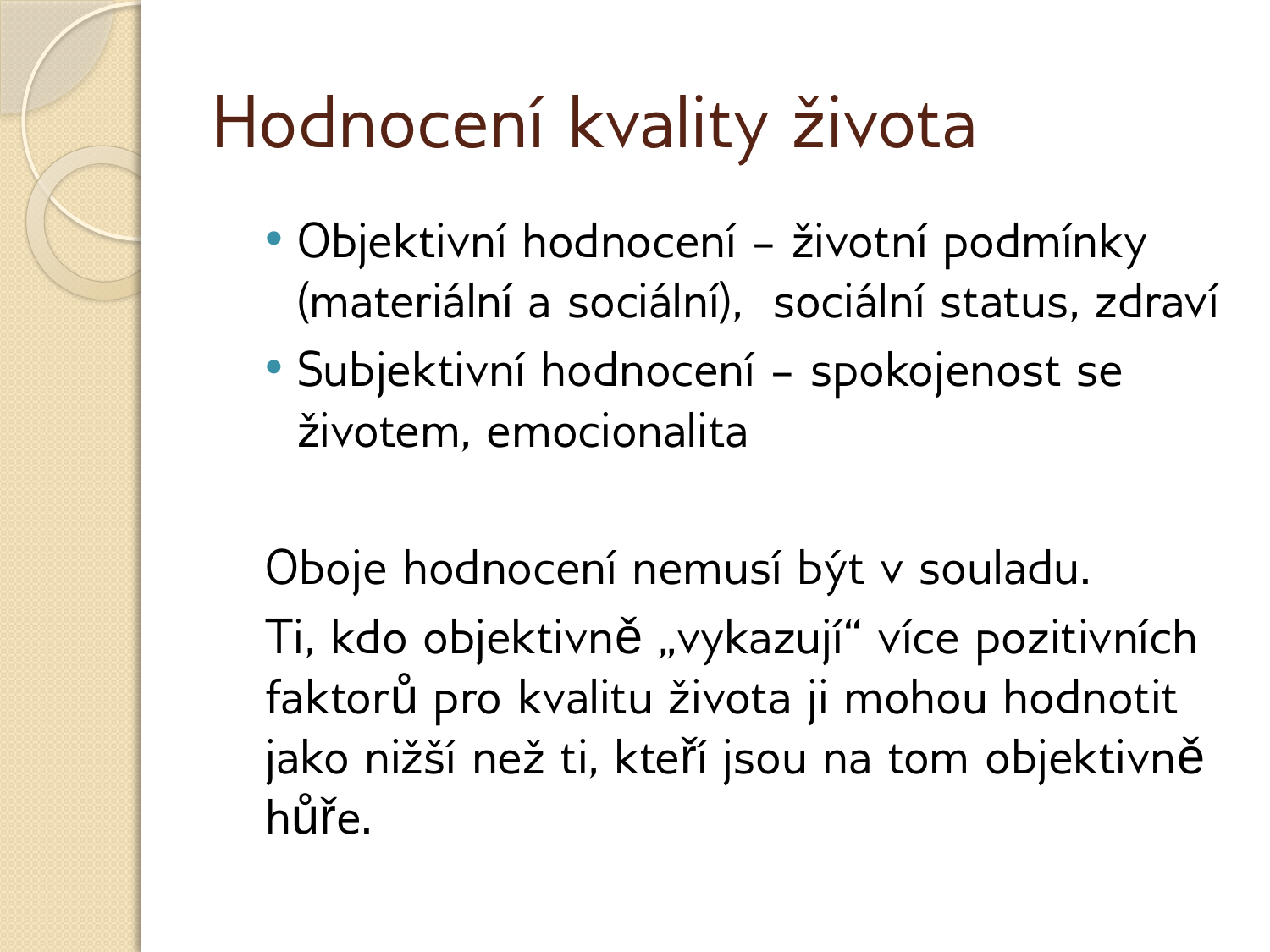

# Hodnocení kvality života
Objektivní hodnocení – životní podmínky (materiální a sociální),  sociální status, zdraví
Subjektivní hodnocení – spokojenost se životem, emocionalita

Oboje hodnocení nemusí být v souladu.
Ti, kdo objektivně „vykazují“ více pozitivních faktorů pro kvalitu života ji mohou hodnotit jako nižší než ti, kteří jsou na tom objektivně hůře.